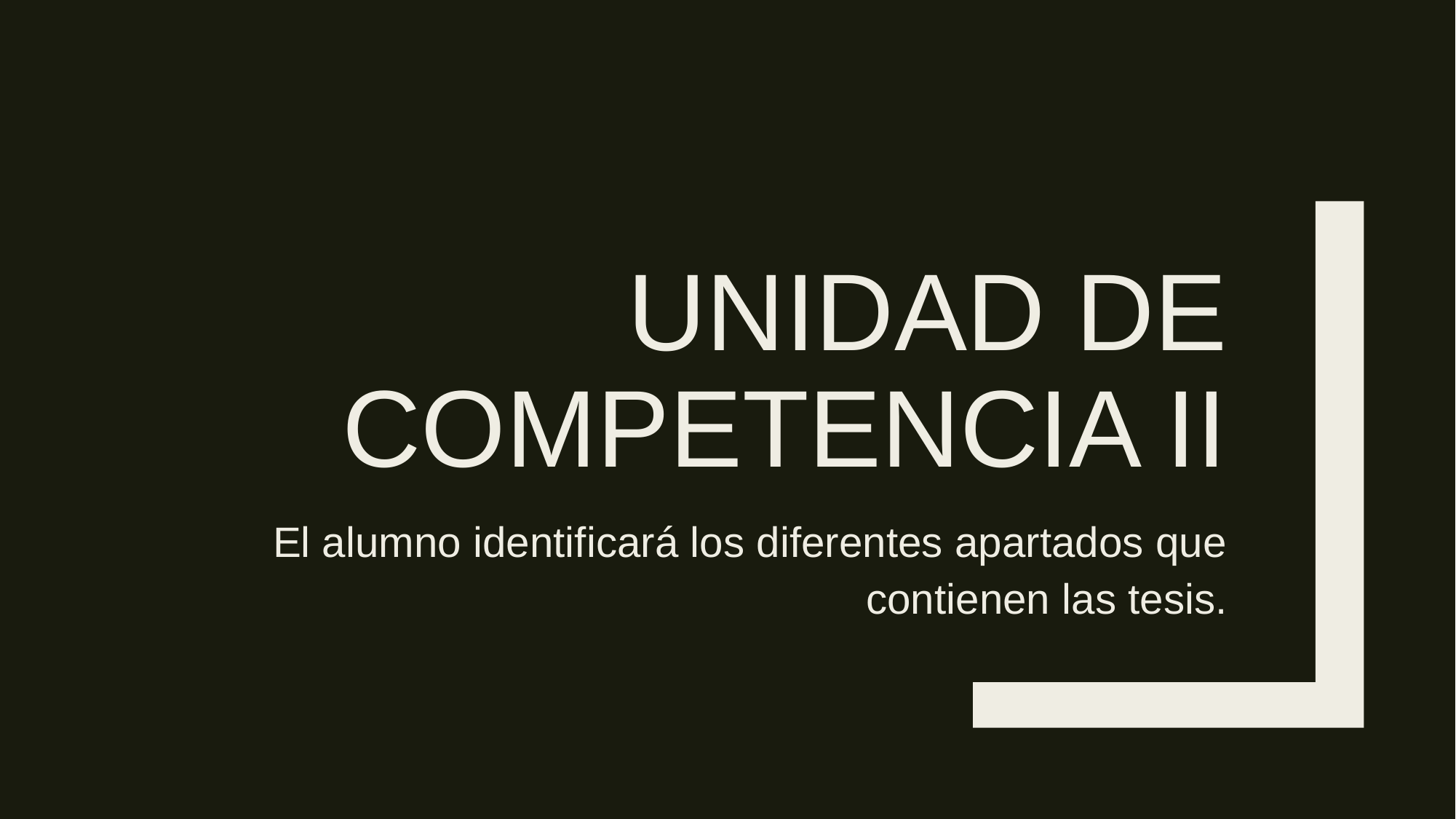

# Unidad de Competencia II
El alumno identificará los diferentes apartados que contienen las tesis.